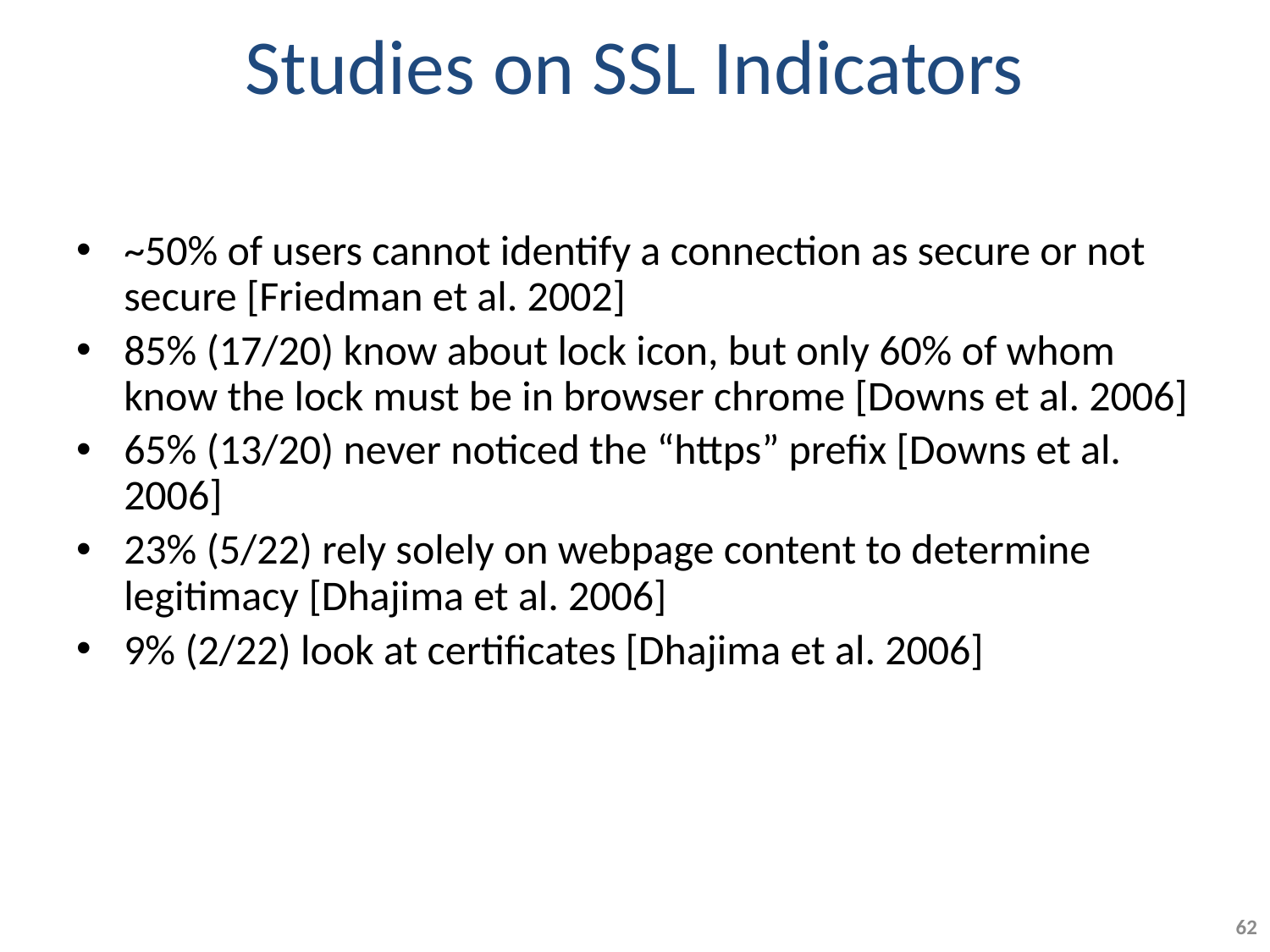

# Studies on SSL Indicators
~50% of users cannot identify a connection as secure or not secure [Friedman et al. 2002]
85% (17/20) know about lock icon, but only 60% of whom know the lock must be in browser chrome [Downs et al. 2006]
65% (13/20) never noticed the “https” prefix [Downs et al. 2006]
23% (5/22) rely solely on webpage content to determine legitimacy [Dhajima et al. 2006]
9% (2/22) look at certificates [Dhajima et al. 2006]

62